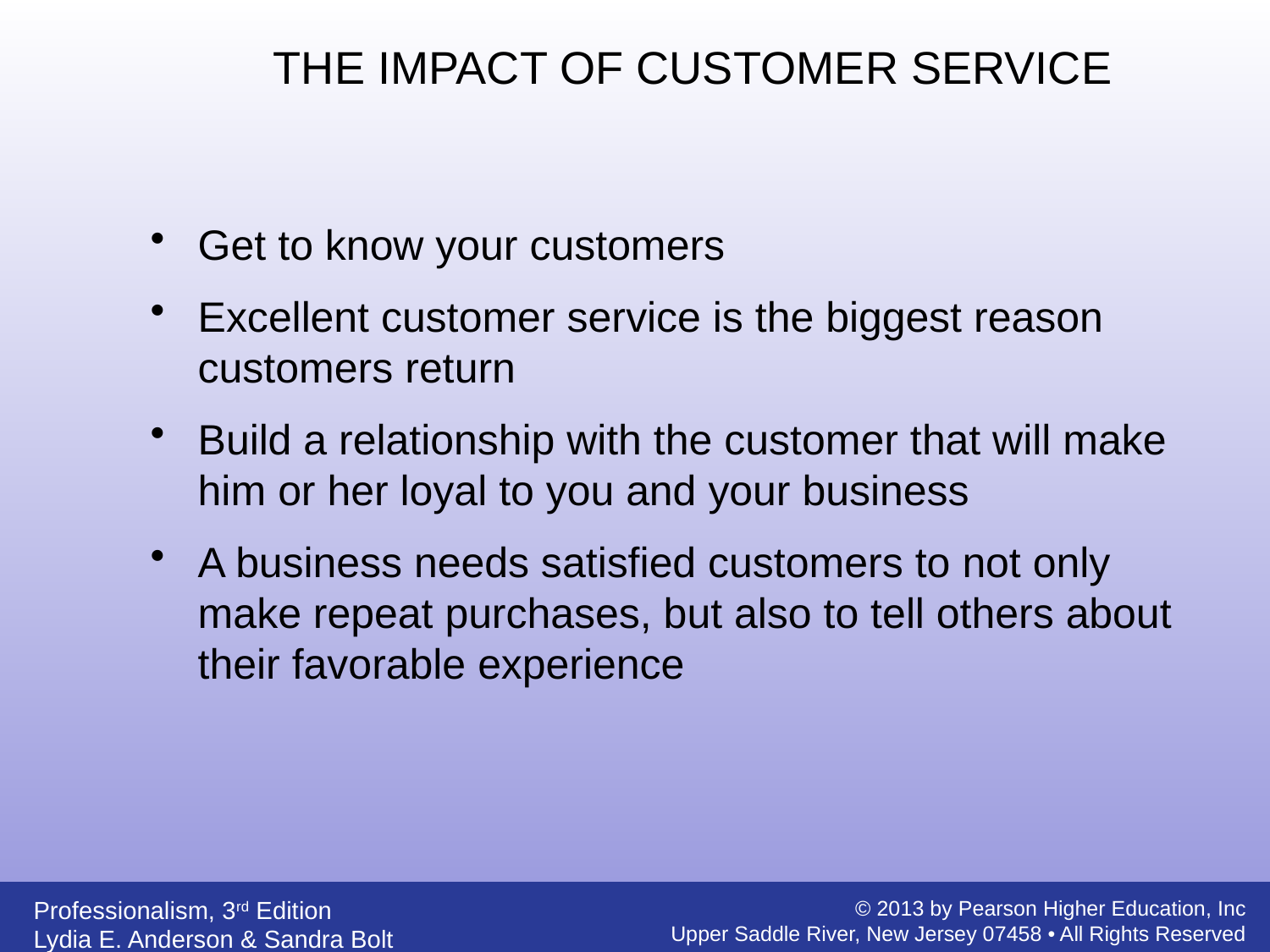

THE IMPACT OF CUSTOMER SERVICE
Get to know your customers
Excellent customer service is the biggest reason customers return
Build a relationship with the customer that will make him or her loyal to you and your business
A business needs satisfied customers to not only make repeat purchases, but also to tell others about their favorable experience